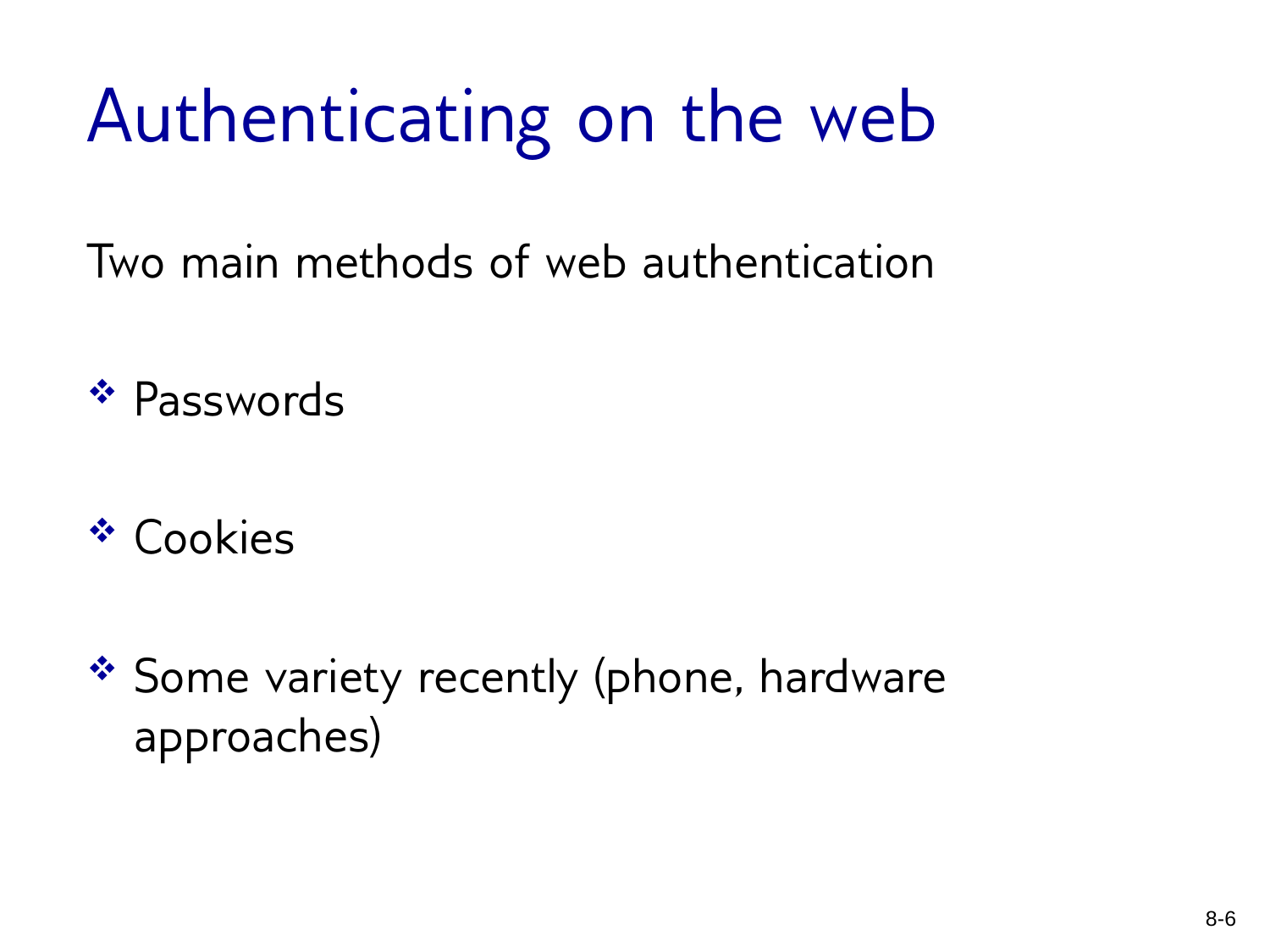

# Authenticating on the web
Two main methods of web authentication

Passwords

Cookies

Some variety recently (phone, hardware approaches)